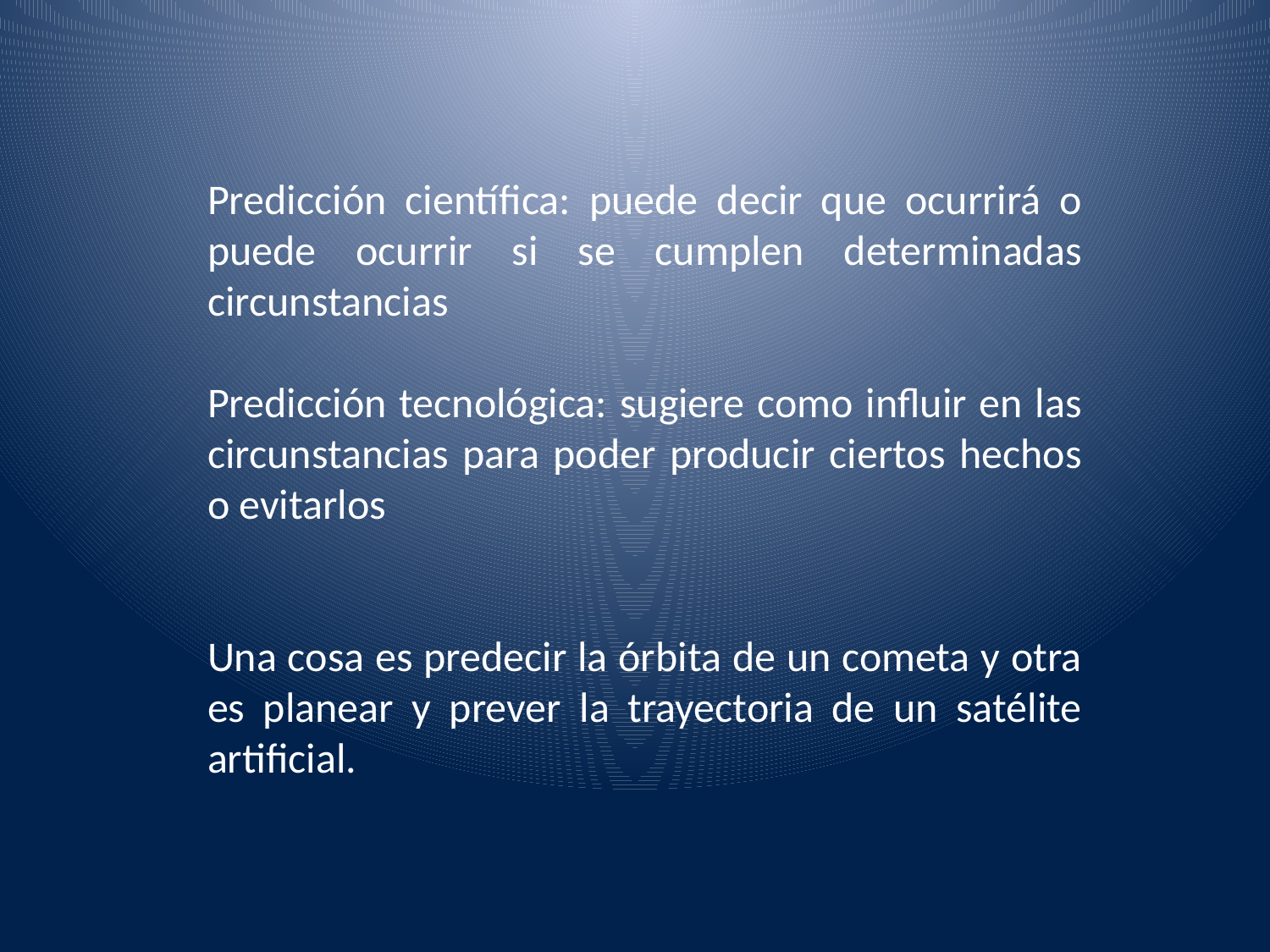

Predicción científica: puede decir que ocurrirá o puede ocurrir si se cumplen determinadas circunstancias

Predicción tecnológica: sugiere como influir en las circunstancias para poder producir ciertos hechos o evitarlos

Una cosa es predecir la órbita de un cometa y otra es planear y prever la trayectoria de un satélite artificial.